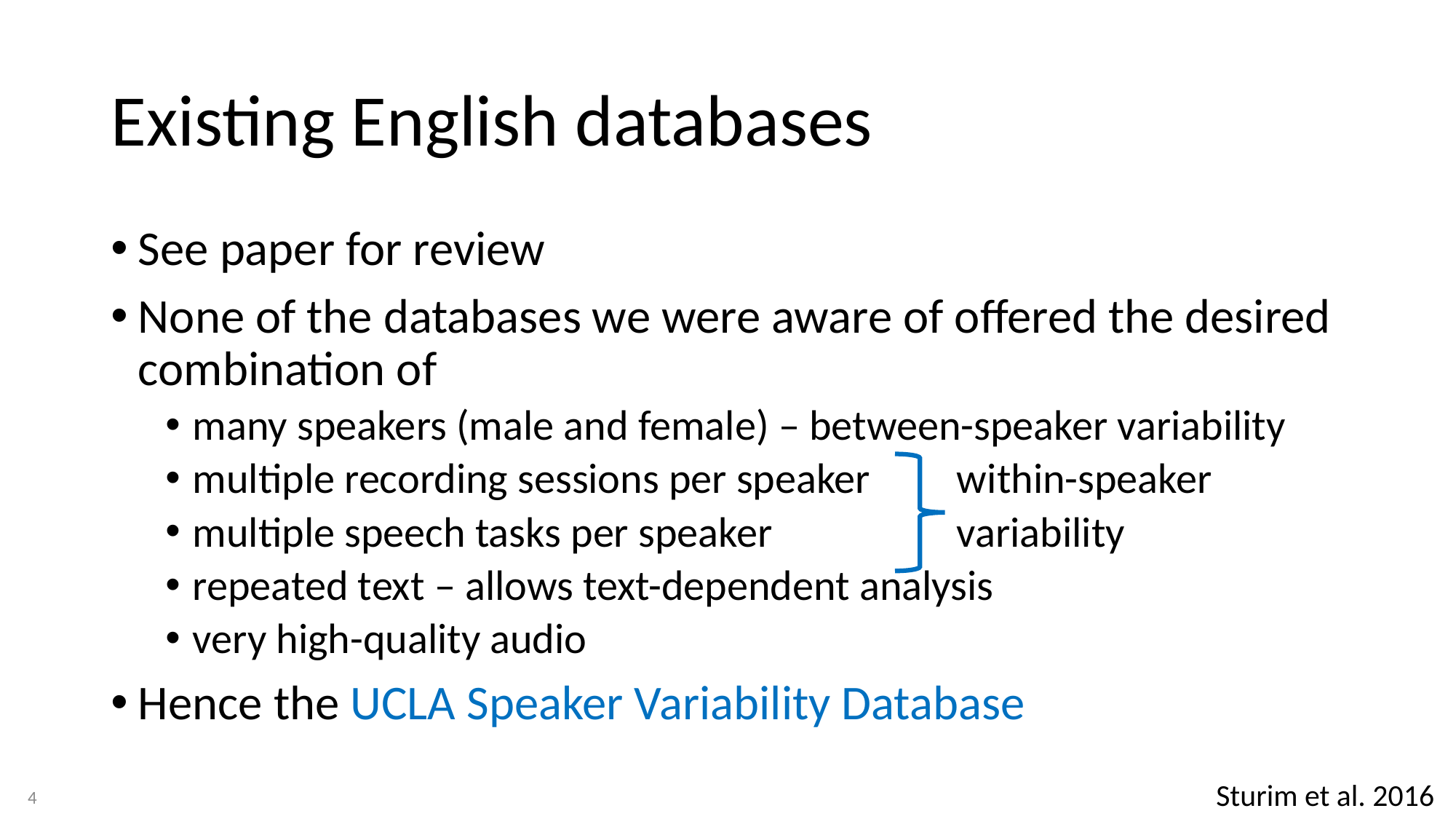

# Existing English databases
See paper for review
None of the databases we were aware of offered the desired combination of
many speakers (male and female) – between-speaker variability
multiple recording sessions per speaker 	within-speaker
multiple speech tasks per speaker		variability
repeated text – allows text-dependent analysis
very high-quality audio
Hence the UCLA Speaker Variability Database

Sturim et al. 2016
4